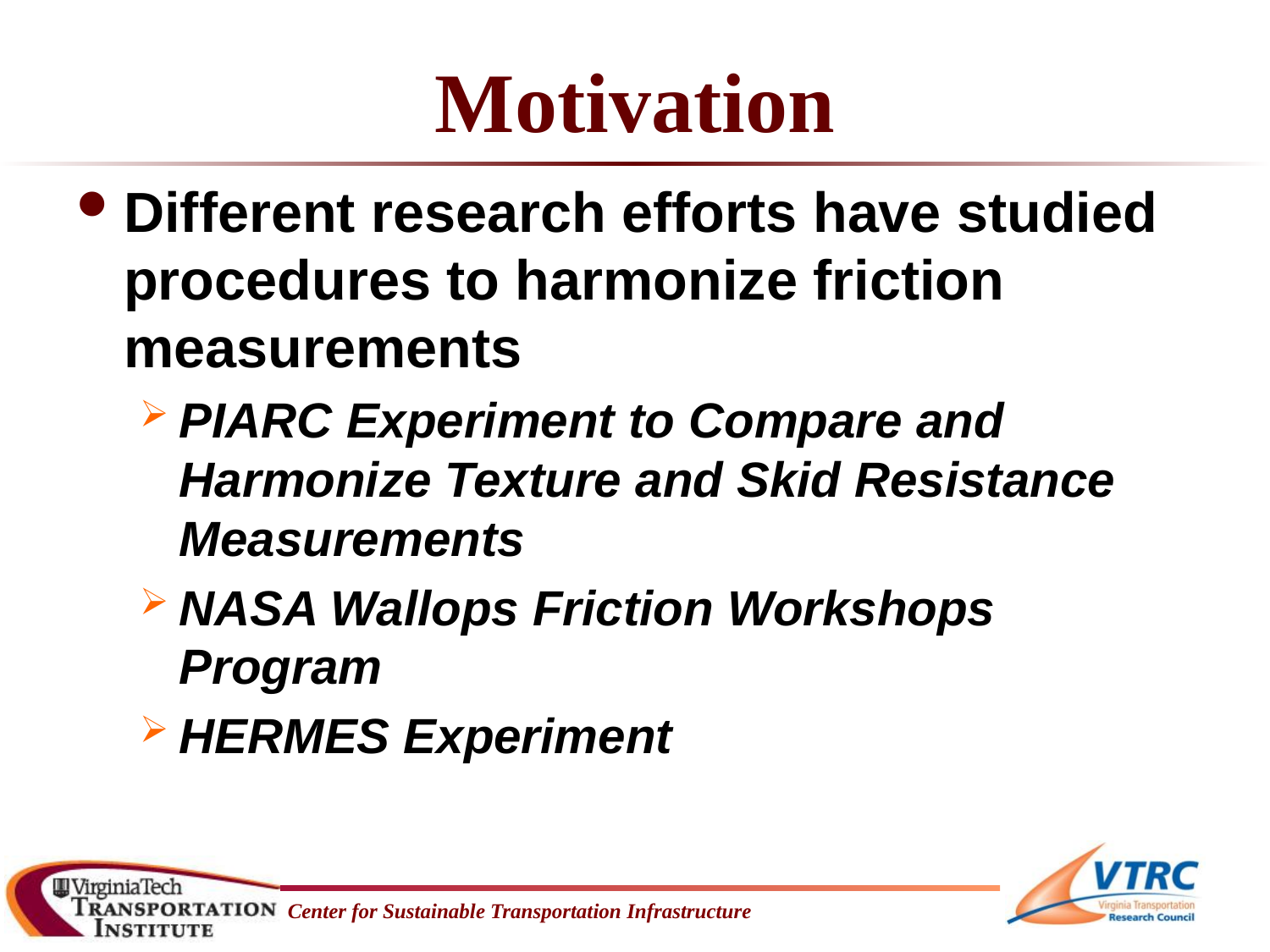

# Motivation
Different research efforts have studied procedures to harmonize friction measurements
PIARC Experiment to Compare and Harmonize Texture and Skid Resistance Measurements
NASA Wallops Friction Workshops Program
HERMES Experiment

Center for Sustainable Transportation Infrastructure